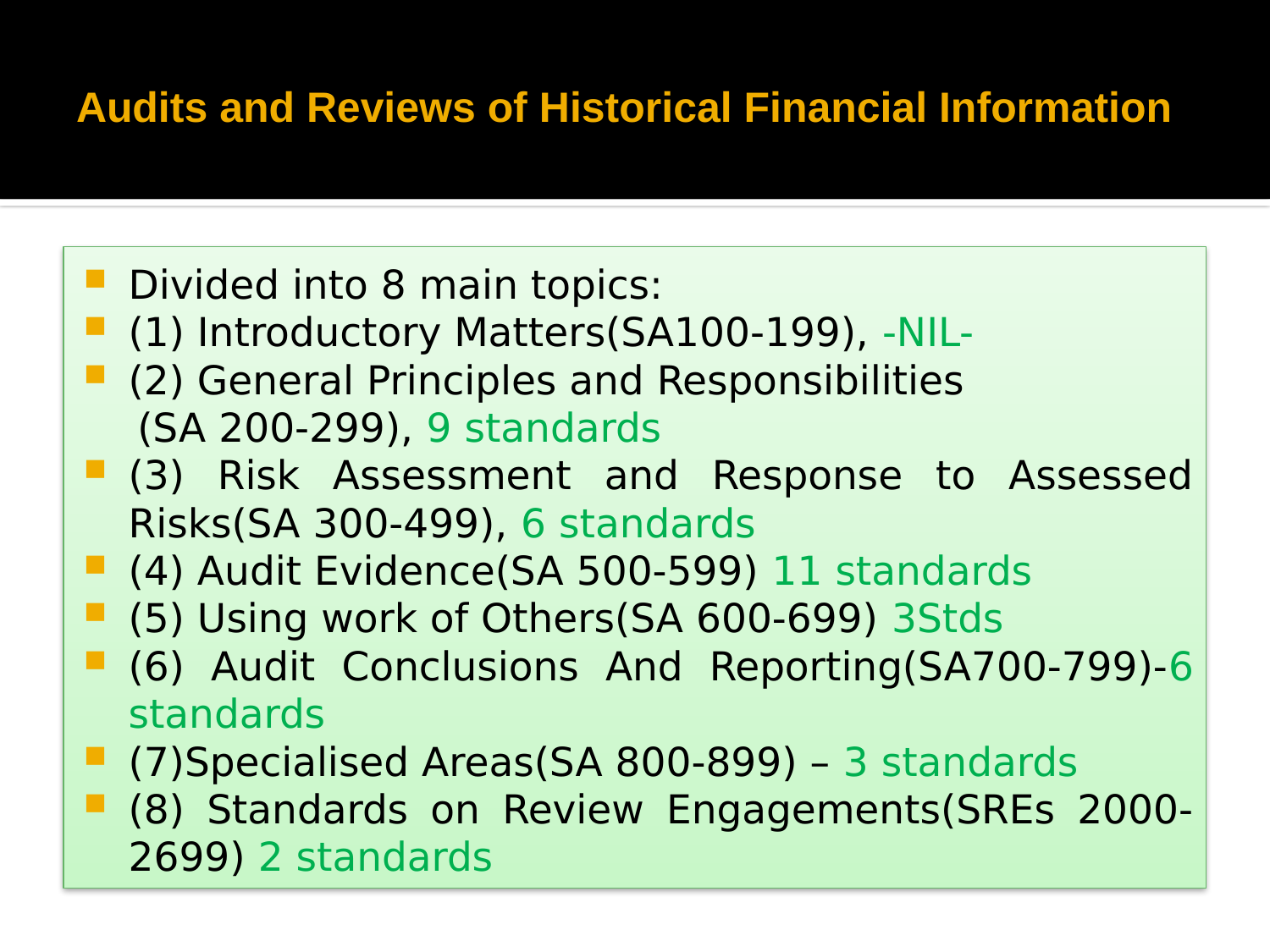

# Audits and Reviews of Historical Financial Information
Divided into 8 main topics:
(1) Introductory Matters(SA100-199), -NIL-
(2) General Principles and Responsibilities
    (SA 200-299), 9 standards
(3) Risk Assessment and Response to Assessed Risks(SA 300-499), 6 standards
(4) Audit Evidence(SA 500-599) 11 standards
(5) Using work of Others(SA 600-699) 3Stds
(6) Audit Conclusions And Reporting(SA700-799)-6 standards
(7)Specialised Areas(SA 800-899) – 3 standards
(8) Standards on Review Engagements(SREs 2000-2699) 2 standards